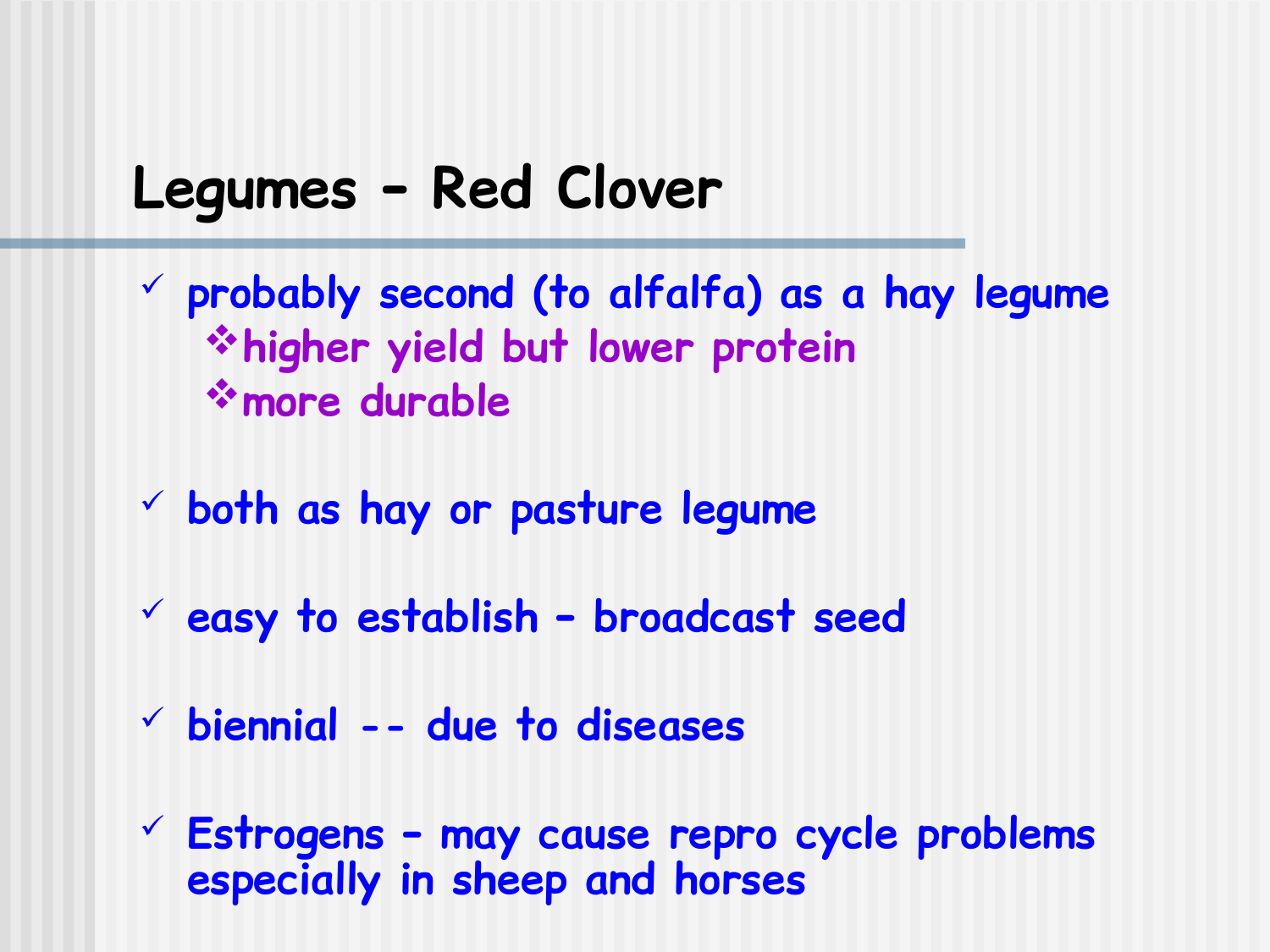

# Legumes – Red Clover
probably second (to alfalfa) as a hay legume
higher yield but lower protein
more durable

both as hay or pasture legume

easy to establish – broadcast seed

biennial -- due to diseases

Estrogens – may cause repro cycle problems especially in sheep and horses